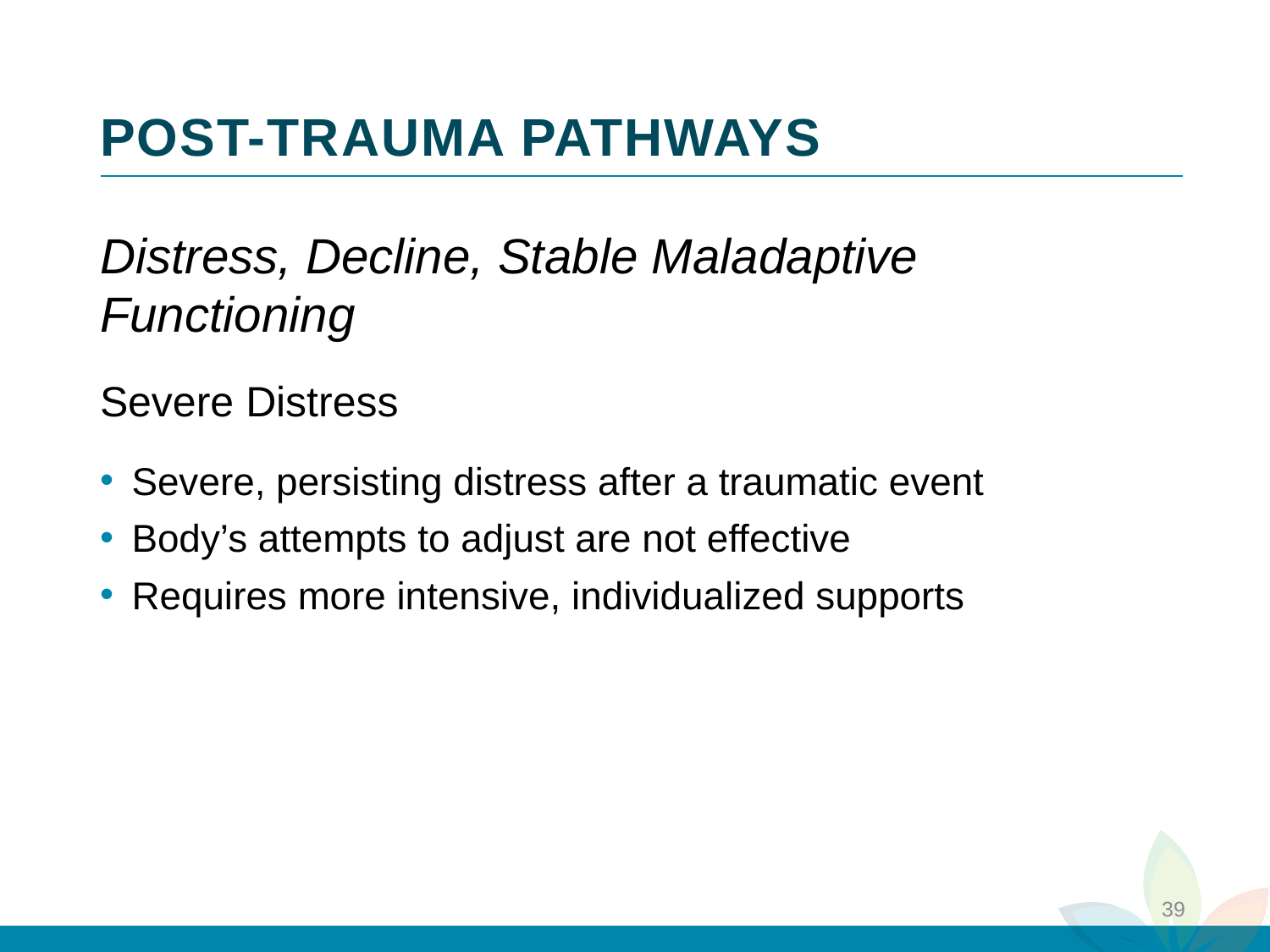

# POST-TRAUMA PATHWAYS
3
Distress, Decline, Stable Maladaptive Functioning
Severe Distress
Severe, persisting distress after a traumatic event
Body’s attempts to adjust are not effective
Requires more intensive, individualized supports
2
4
1
39